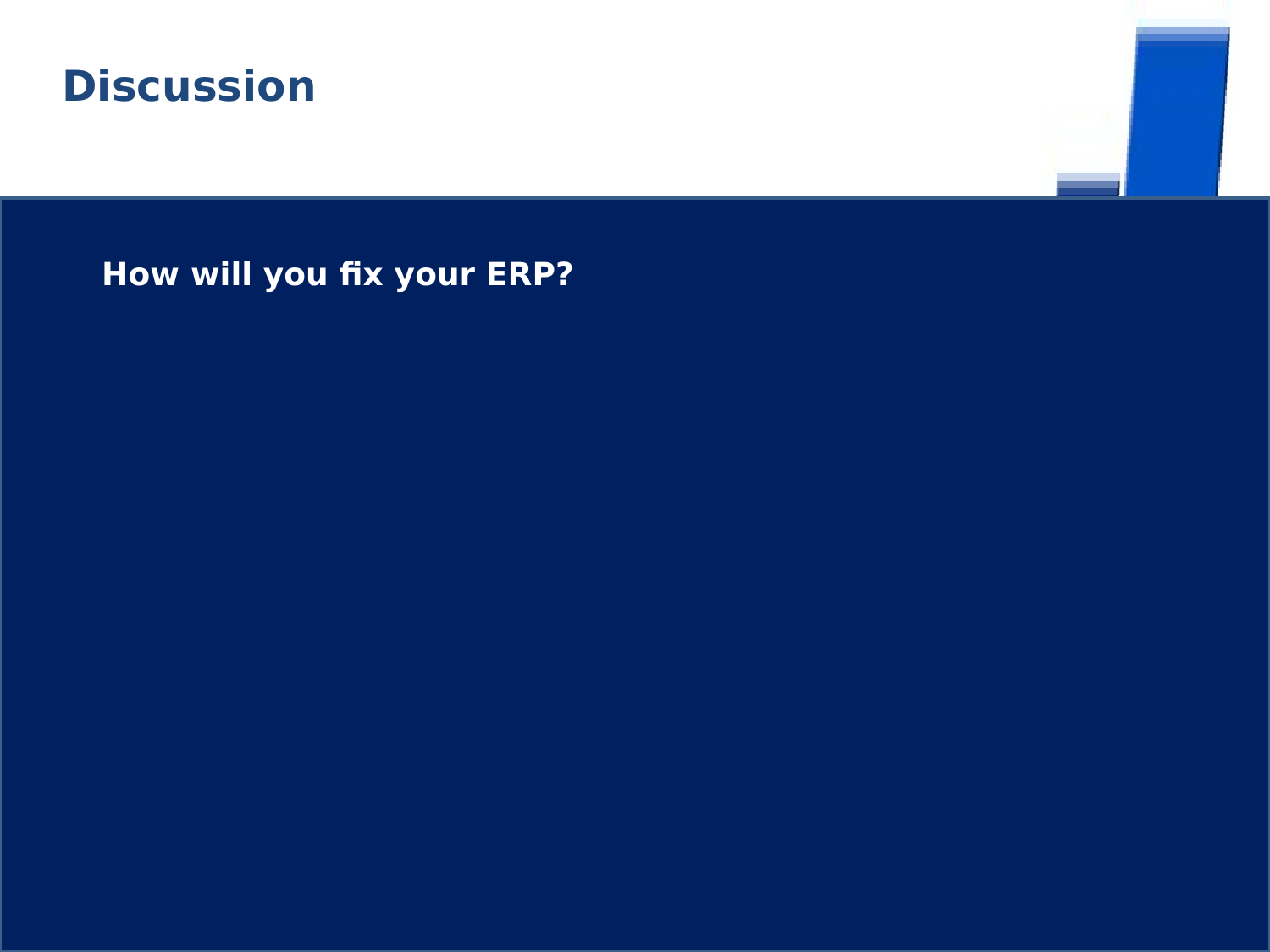

Discussion

How will you fix your ERP?